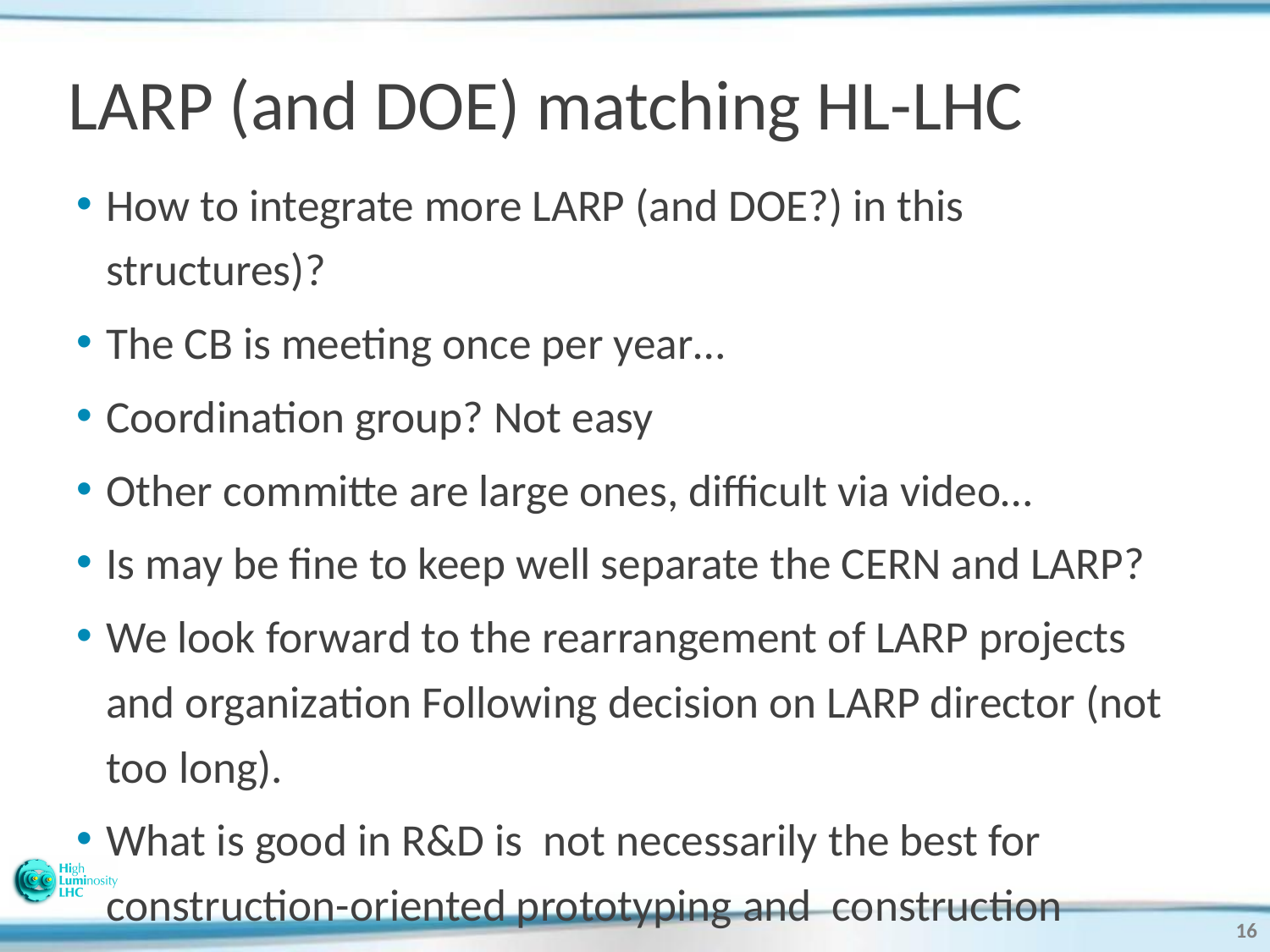

# LARP (and DOE) matching HL-LHC
How to integrate more LARP (and DOE?) in this structures)?
The CB is meeting once per year…
Coordination group? Not easy
Other committe are large ones, difficult via video…
Is may be fine to keep well separate the CERN and LARP?
We look forward to the rearrangement of LARP projects and organization Following decision on LARP director (not too long).
What is good in R&D is  not necessarily the best for construction-oriented prototyping and  construction
16